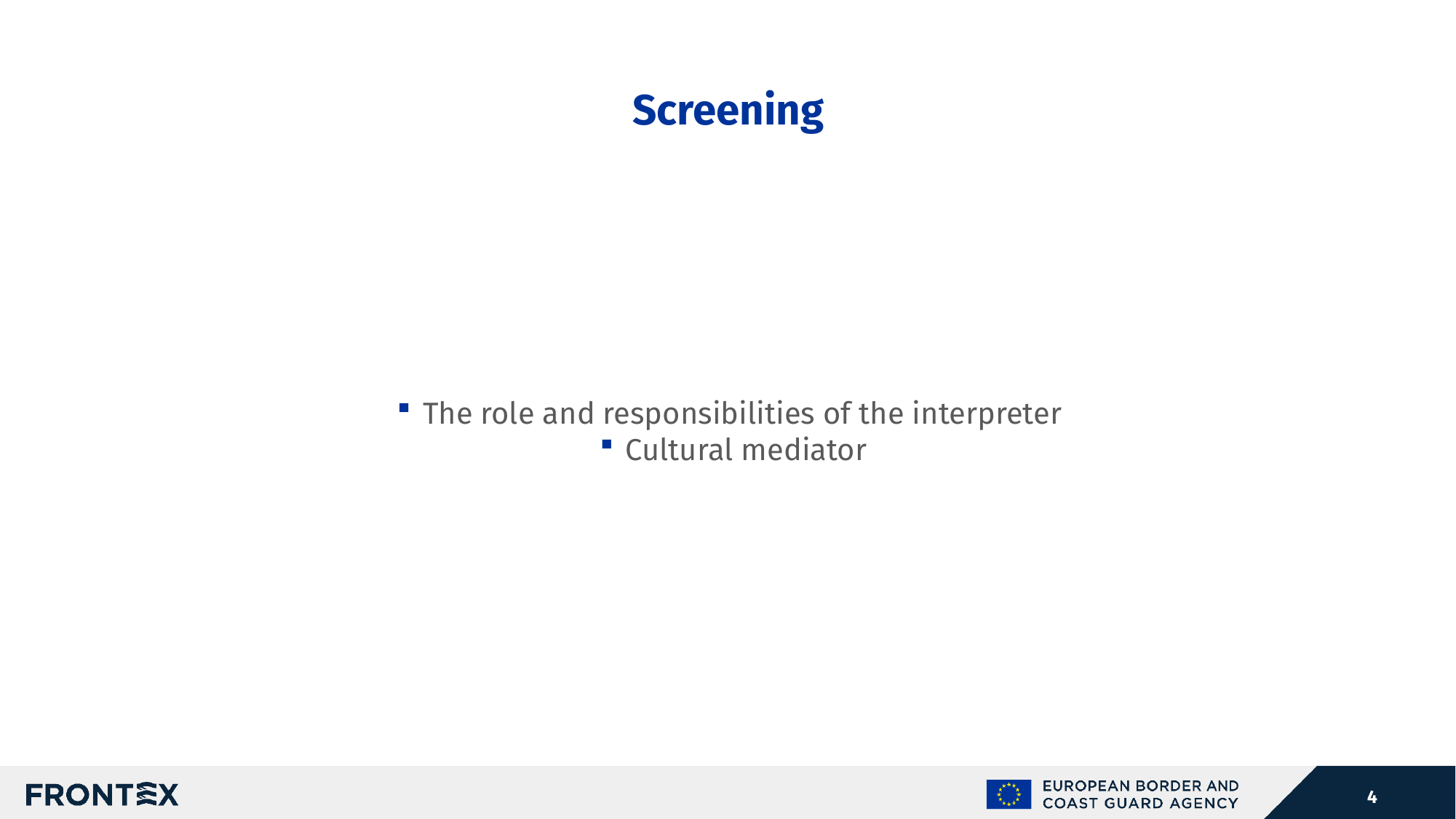

# Screening
The role and responsibilities of the interpreter
Cultural mediator